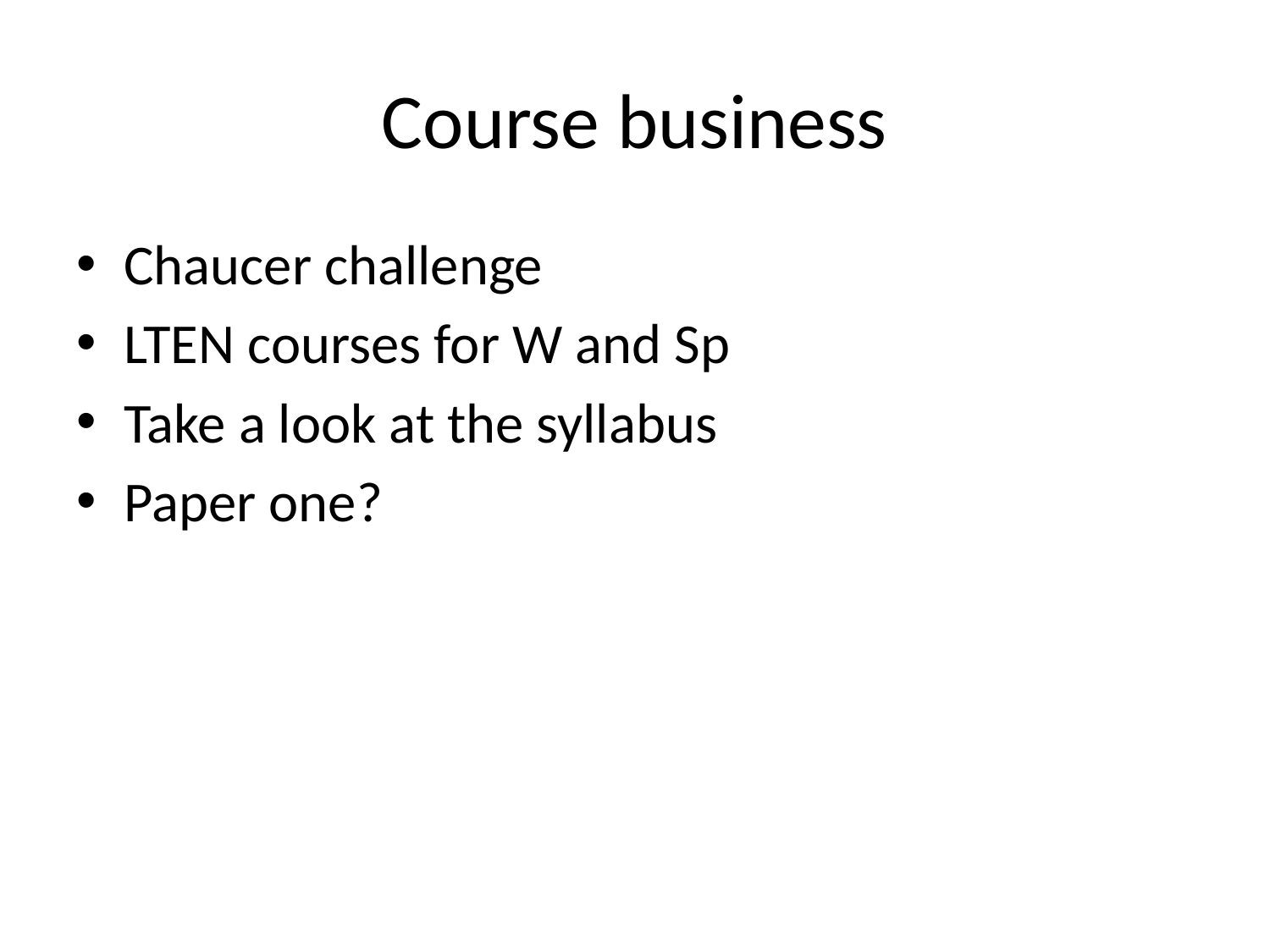

# Course business
Chaucer challenge
LTEN courses for W and Sp
Take a look at the syllabus
Paper one?